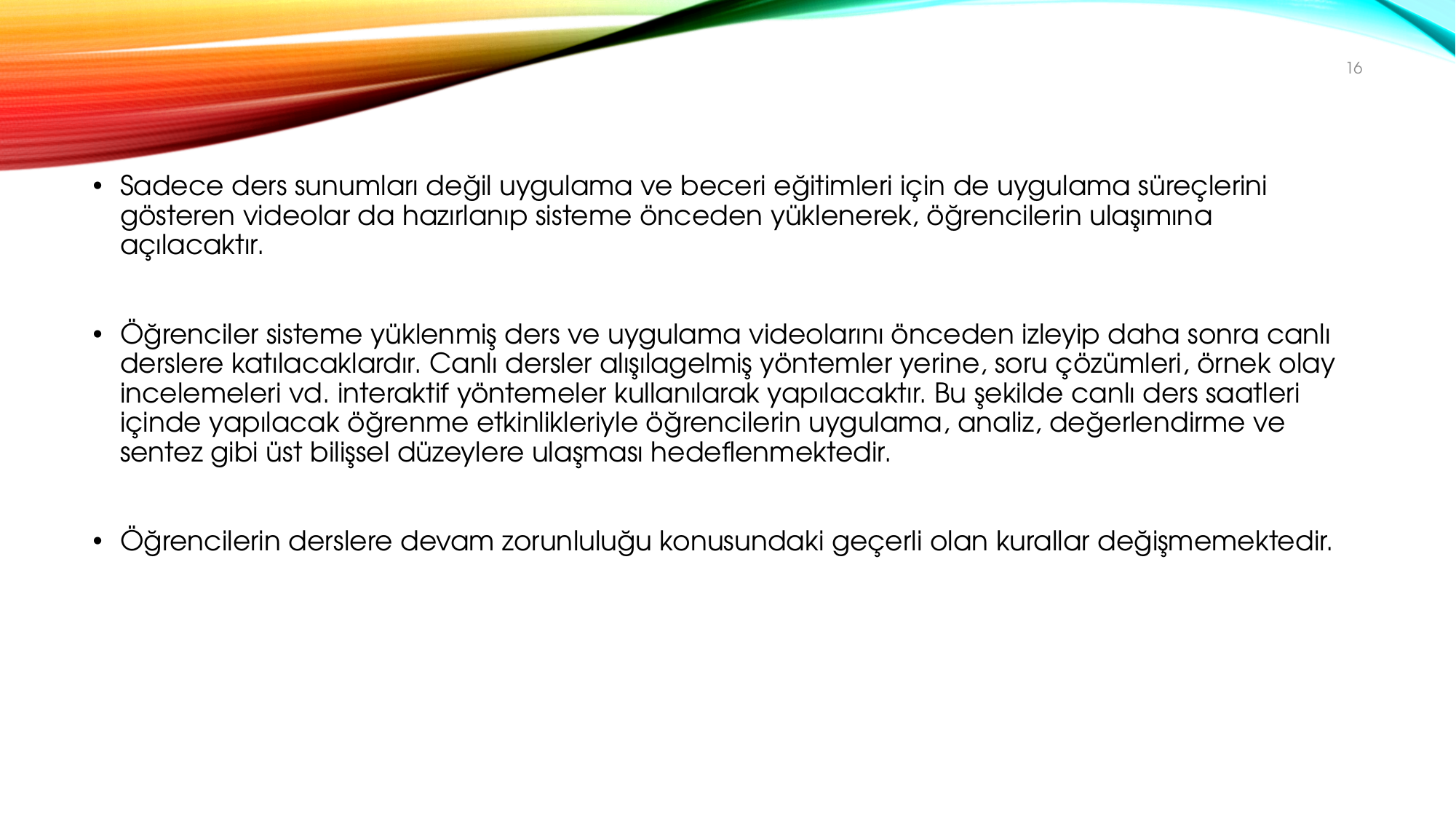

16
Sadece ders sunumları değil uygulama ve beceri eğitimleri için de uygulama süreçlerini gösteren videolar da hazırlanıp sisteme önceden yüklenerek, öğrencilerin ulaşımına açılacaktır.

Öğrenciler sisteme yüklenmiş ders ve uygulama videolarını önceden izleyip daha sonra canlı derslere katılacaklardır. Canlı dersler alışılagelmiş yöntemler yerine, soru çözümleri, örnek olay incelemeleri vd. interaktif yöntemeler kullanılarak yapılacaktır. Bu şekilde canlı ders saatleri içinde yapılacak öğrenme etkinlikleriyle öğrencilerin uygulama, analiz, değerlendirme ve sentez gibi üst bilişsel düzeylere ulaşması hedeflenmektedir.

Öğrencilerin derslere devam zorunluluğu konusundaki geçerli olan kurallar değişmemektedir.